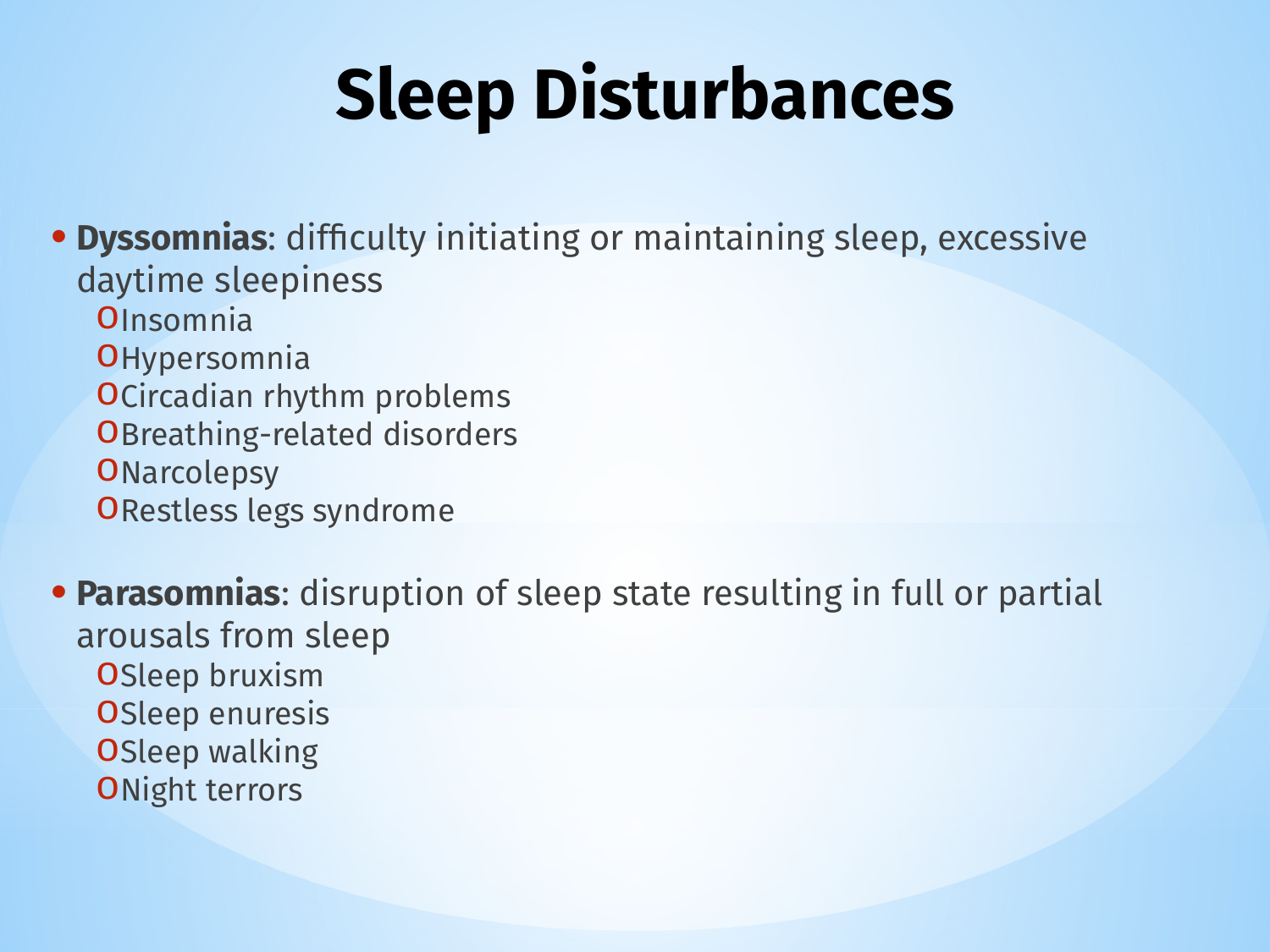

# Sleep Disturbances

Dyssomnias: difficulty initiating or maintaining sleep, excessive daytime sleepiness
Insomnia
Hypersomnia
Circadian rhythm problems
Breathing-related disorders
Narcolepsy
Restless legs syndrome

Parasomnias: disruption of sleep state resulting in full or partial arousals from sleep
Sleep bruxism
Sleep enuresis
Sleep walking
Night terrors